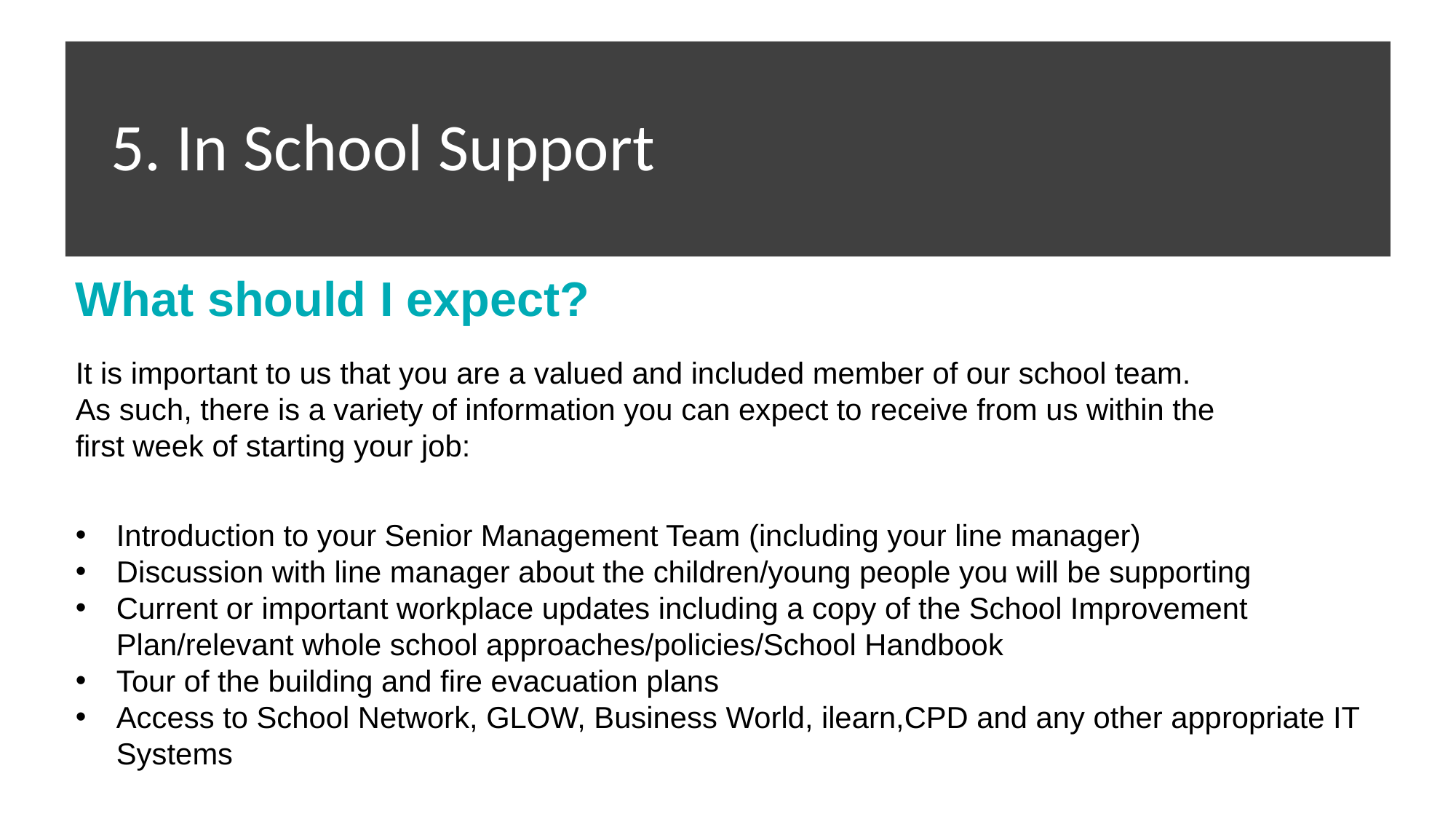

5. In School Support
# What should I expect?
It is important to us that you are a valued and included member of our school team. As such, there is a variety of information you can expect to receive from us within the first week of starting your job:
Introduction to your Senior Management Team (including your line manager)
Discussion with line manager about the children/young people you will be supporting
Current or important workplace updates including a copy of the School Improvement Plan/relevant whole school approaches/policies/School Handbook
Tour of the building and fire evacuation plans
Access to School Network, GLOW, Business World, ilearn,CPD and any other appropriate IT Systems